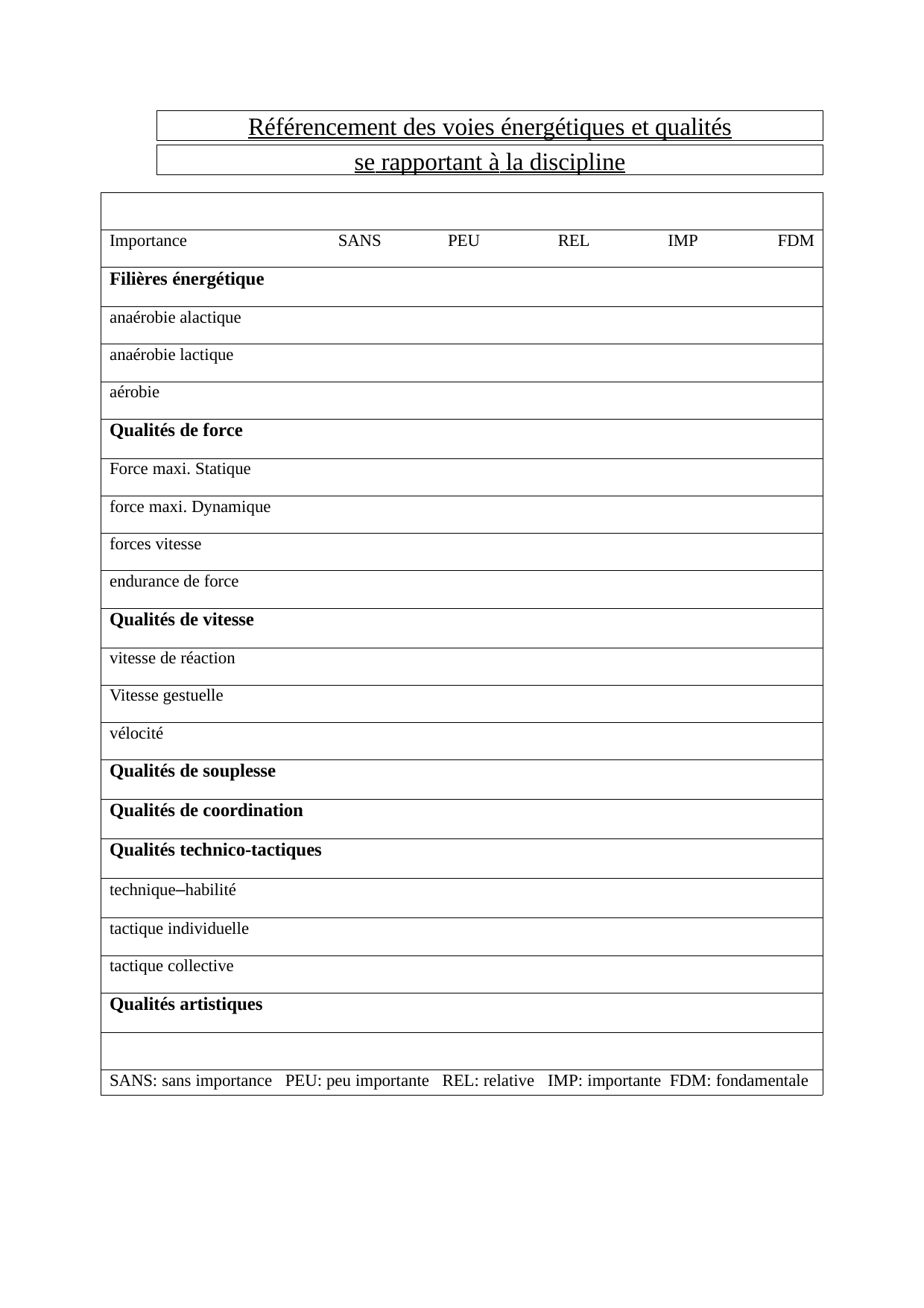

Référencement des voies énergétiques et qualités
se rapportant à la discipline
|  |
| --- |
| Importance SANS PEU REL IMP FDM |
| Filières énergétique |
| anaérobie alactique |
| anaérobie lactique |
| aérobie |
| Qualités de force |
| Force maxi. Statique |
| force maxi. Dynamique |
| forces vitesse |
| endurance de force |
| Qualités de vitesse |
| vitesse de réaction |
| Vitesse gestuelle |
| vélocité |
| Qualités de souplesse |
| Qualités de coordination |
| Qualités technico-tactiques |
| technique–habilité |
| tactique individuelle |
| tactique collective |
| Qualités artistiques |
|  |
| SANS: sans importance PEU: peu importante REL: relative IMP: importante FDM: fondamentale |